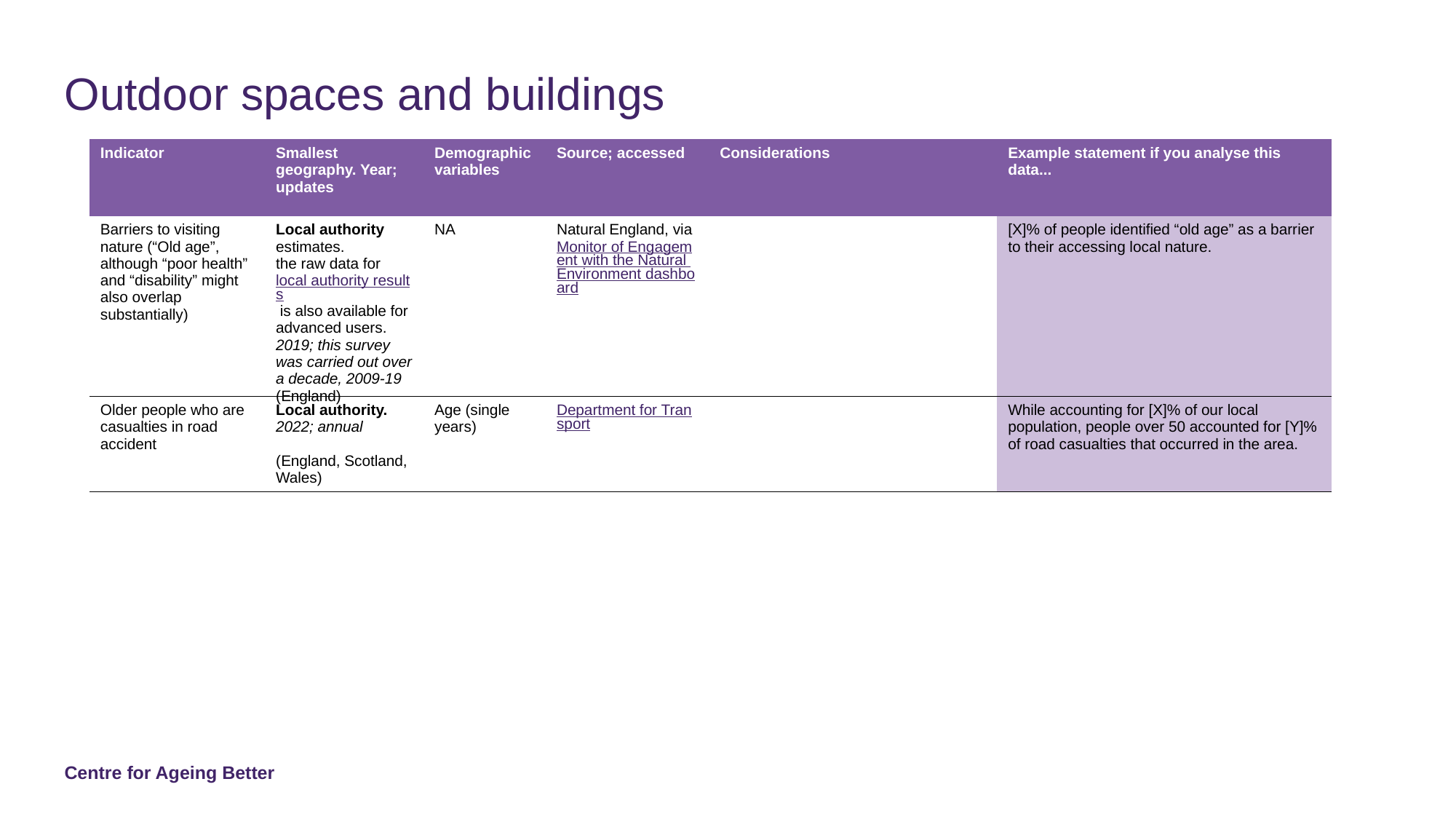

# Outdoor spaces and buildings
| Indicator | Smallest geography. Year; updates | Demographic variables | Source; accessed | Considerations | Example statement if you analyse this data... |
| --- | --- | --- | --- | --- | --- |
| Barriers to visiting nature (“Old age”, although “poor health” and “disability” might also overlap substantially) | Local authority estimates. the raw data for local authority results is also available for advanced users. 2019; this survey was carried out over a decade, 2009-19 (England) | NA | Natural England, via Monitor of Engagement with the Natural Environment dashboard |  | [X]% of people identified “old age” as a barrier to their accessing local nature. |
| Older people who are casualties in road accident | Local authority. 2022; annual (England, Scotland, Wales) | Age (single years) | Department for Transport |  | While accounting for [X]% of our local population, people over 50 accounted for [Y]% of road casualties that occurred in the area. |